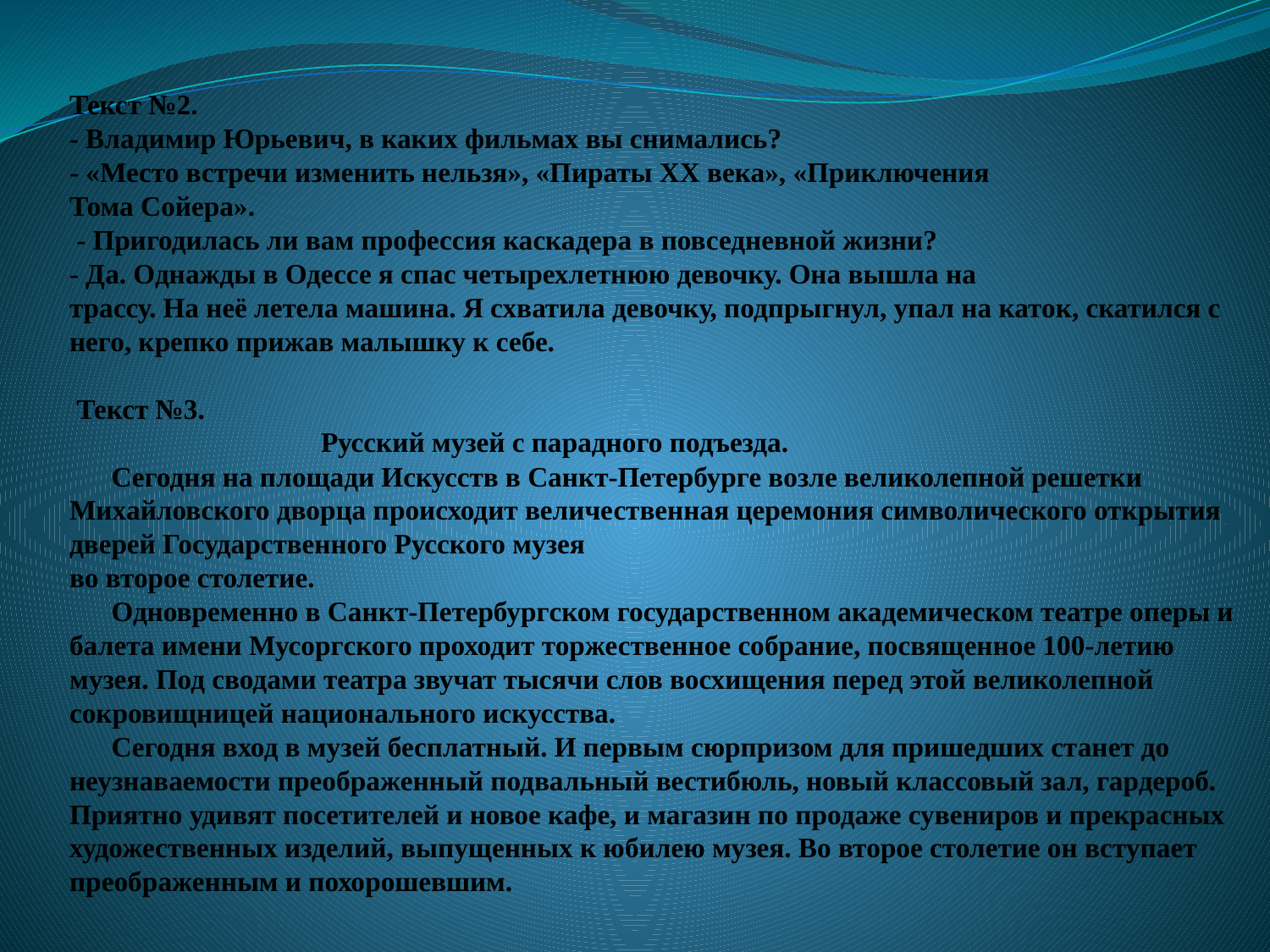

# Текст №2. - Владимир Юрьевич, в каких фильмах вы снимались? - «Место встречи изменить нельзя», «Пираты ХХ века», «Приключения Тома Сойера». - Пригодилась ли вам профессия каскадера в повседневной жизни? - Да. Однажды в Одессе я спас четырехлетнюю девочку. Она вышла на трассу. На неё летела машина. Я схватила девочку, подпрыгнул, упал на каток, скатился с него, крепко прижав малышку к себе.    Текст №3. Русский музей с парадного подъезда. Сегодня на площади Искусств в Санкт-Петербурге возле великолепной решетки Михайловского дворца происходит величественная церемония символического открытия дверей Государственного Русского музея во второе столетие. Одновременно в Санкт-Петербургском государственном академическом театре оперы и балета имени Мусоргского проходит торжественное собрание, посвященное 100-летию музея. Под сводами театра звучат тысячи слов восхищения перед этой великолепной сокровищницей национального искусства. Сегодня вход в музей бесплатный. И первым сюрпризом для пришедших станет до неузнаваемости преображенный подвальный вестибюль, новый классовый зал, гардероб. Приятно удивят посетителей и новое кафе, и магазин по продаже сувениров и прекрасных художественных изделий, выпущенных к юбилею музея. Во второе столетие он вступает преображенным и похорошевшим.